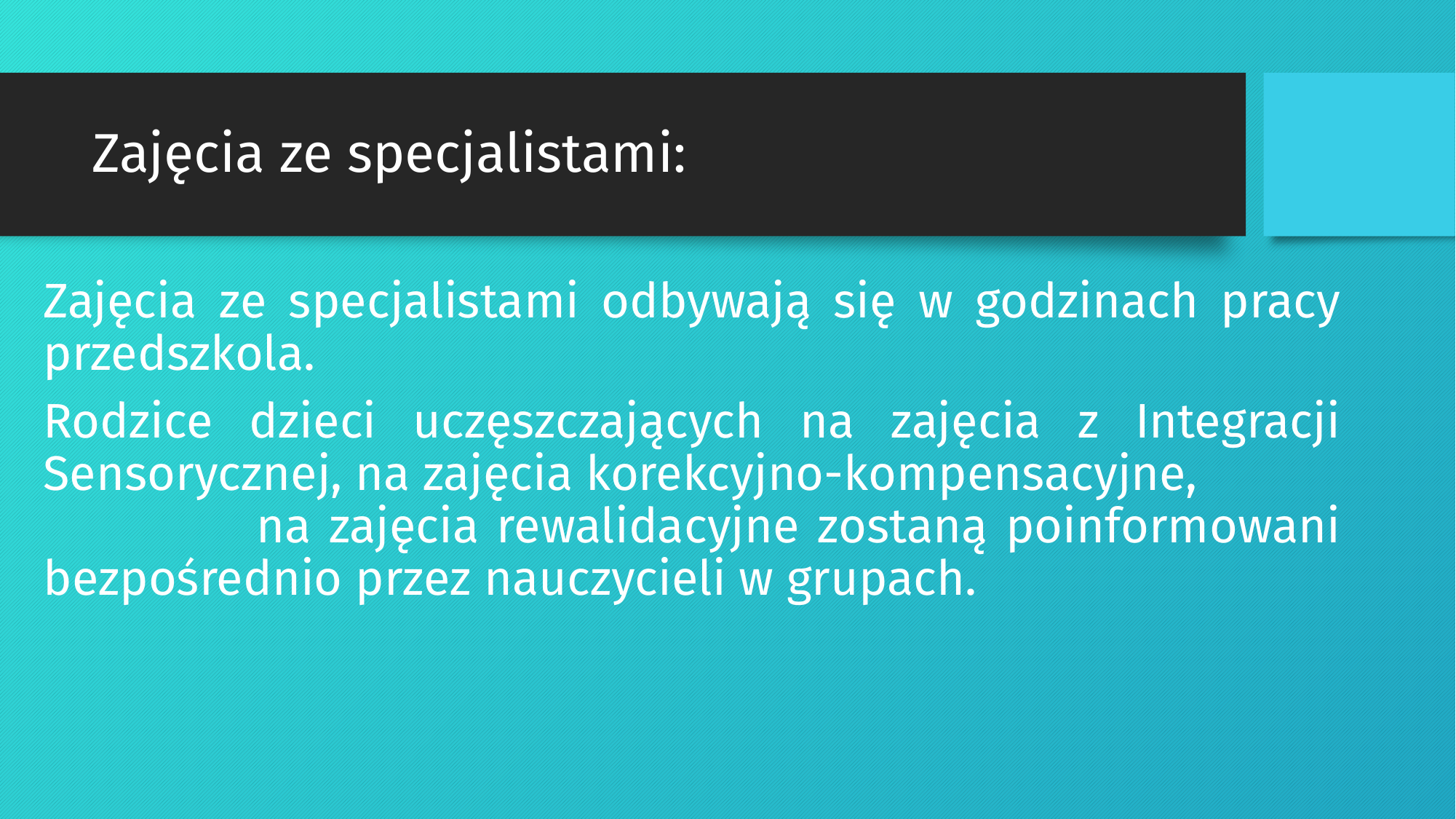

# Zajęcia ze specjalistami:
Zajęcia ze specjalistami odbywają się w godzinach pracy przedszkola.
Rodzice dzieci uczęszczających na zajęcia z Integracji Sensorycznej, na zajęcia korekcyjno-kompensacyjne,                        na zajęcia rewalidacyjne zostaną poinformowani bezpośrednio przez nauczycieli w grupach.